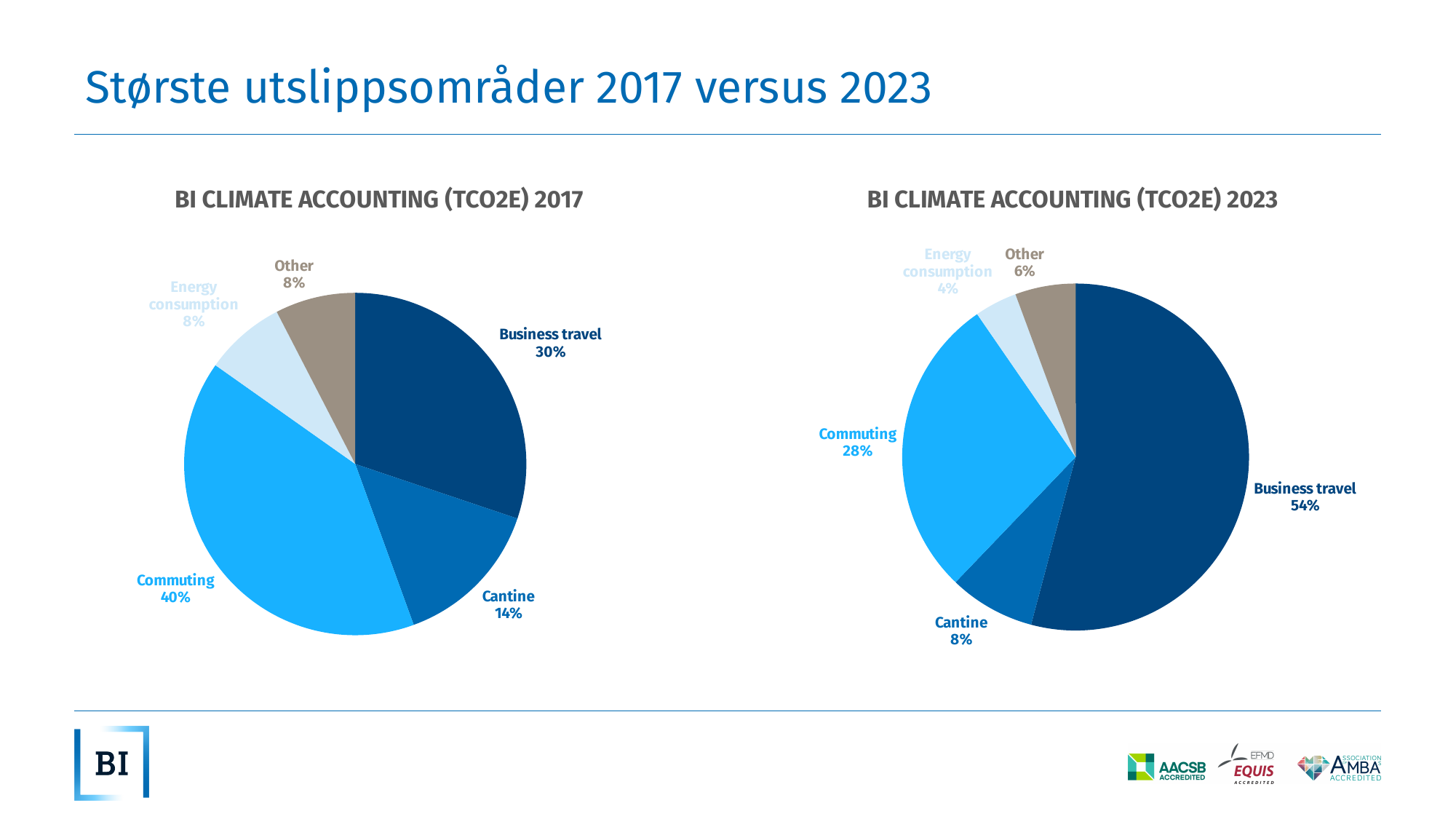

# Største utslippsområder 2017 versus 2023

### Chart: BI CLIMATE ACCOUNTING (TCO2E) 2017

| Category |  |
|---|---|
| Business travel | 0.30160143391009947 |
| Cantine | 0.1428521221635173 |
| Commuting | 0.40345122479820994 |
| Energy consumption | 0.07625262122046367 |
| Other | 0.07584259790770967 |

### Chart: BI CLIMATE ACCOUNTING (TCO2E) 2023

| Category |  |
|---|---|
| Business travel | 0.5413305840257141 |
| Cantine | 0.08034143974771059 |
| Commuting | 0.2822487719085451 |
| Energy consumption | 0.039677967129601546 |
| Other | 0.056401237188428786 |